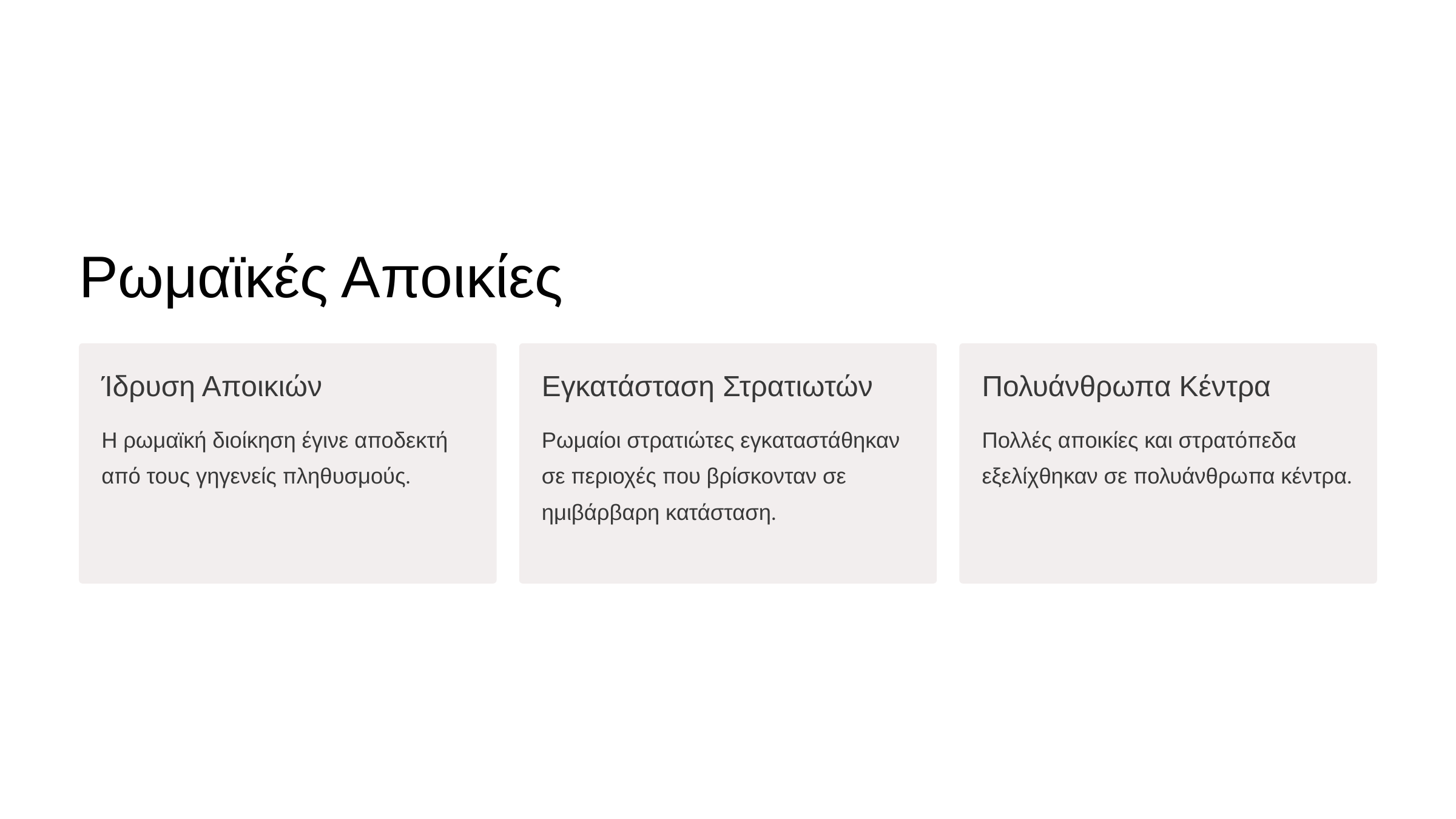

Ρωμαϊκές Αποικίες

Ίδρυση Αποικιών
Εγκατάσταση Στρατιωτών
Πολυάνθρωπα Κέντρα
Η ρωμαϊκή διοίκηση έγινε αποδεκτή από τους γηγενείς πληθυσμούς.
Ρωμαίοι στρατιώτες εγκαταστάθηκαν σε περιοχές που βρίσκονταν σε ημιβάρβαρη κατάσταση.
Πολλές αποικίες και στρατόπεδα εξελίχθηκαν σε πολυάνθρωπα κέντρα.